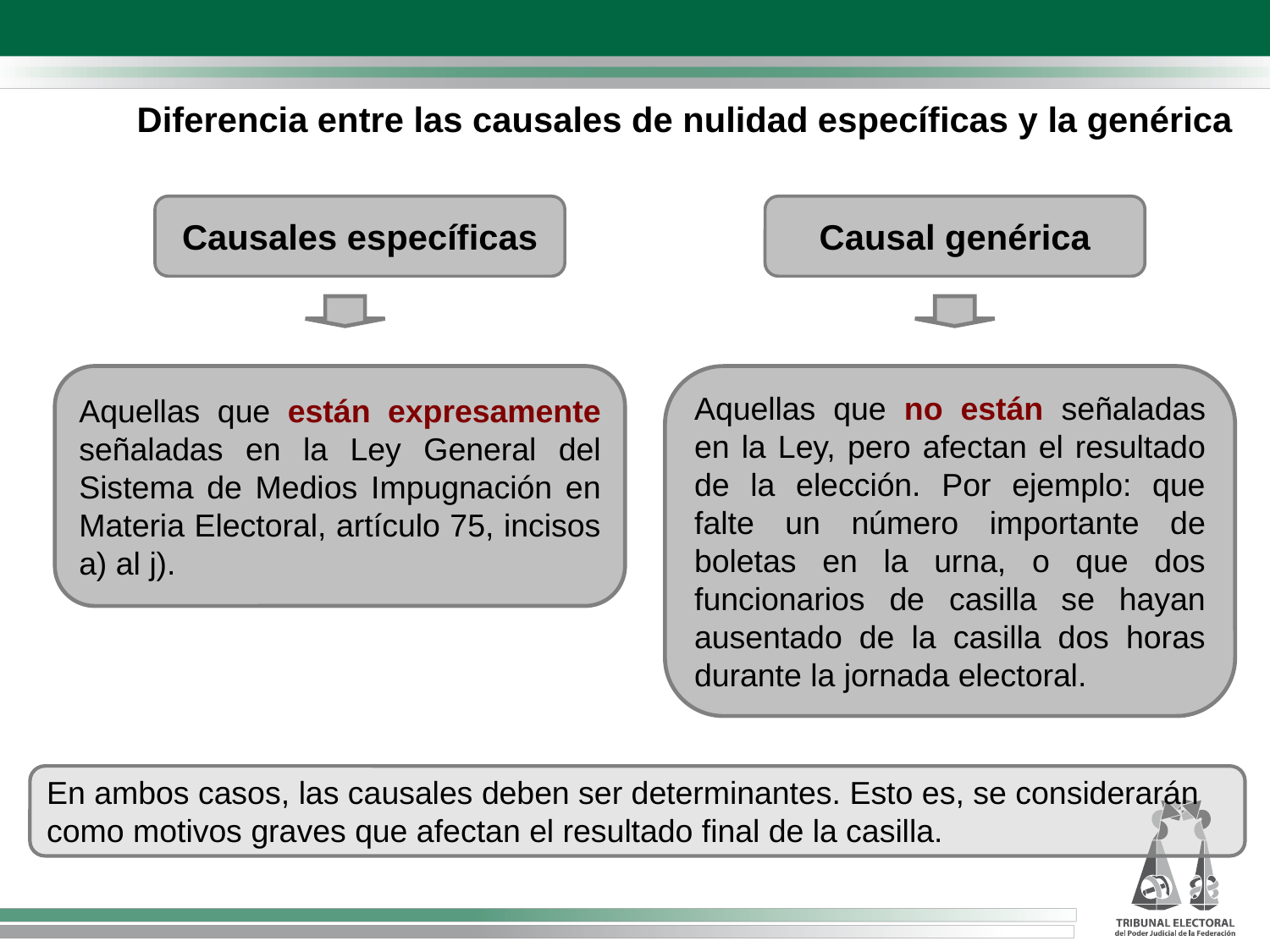

Diferencia entre las causales de nulidad específicas y la genérica
Causales específicas
Causal genérica

Aquellas que están expresamente señaladas en la Ley General del Sistema de Medios Impugnación en Materia Electoral, artículo 75, incisos a) al j).
Aquellas que no están señaladas en la Ley, pero afectan el resultado de la elección. Por ejemplo: que falte un número importante de boletas en la urna, o que dos funcionarios de casilla se hayan ausentado de la casilla dos horas durante la jornada electoral.
En ambos casos, las causales deben ser determinantes. Esto es, se considerarán como motivos graves que afectan el resultado final de la casilla.